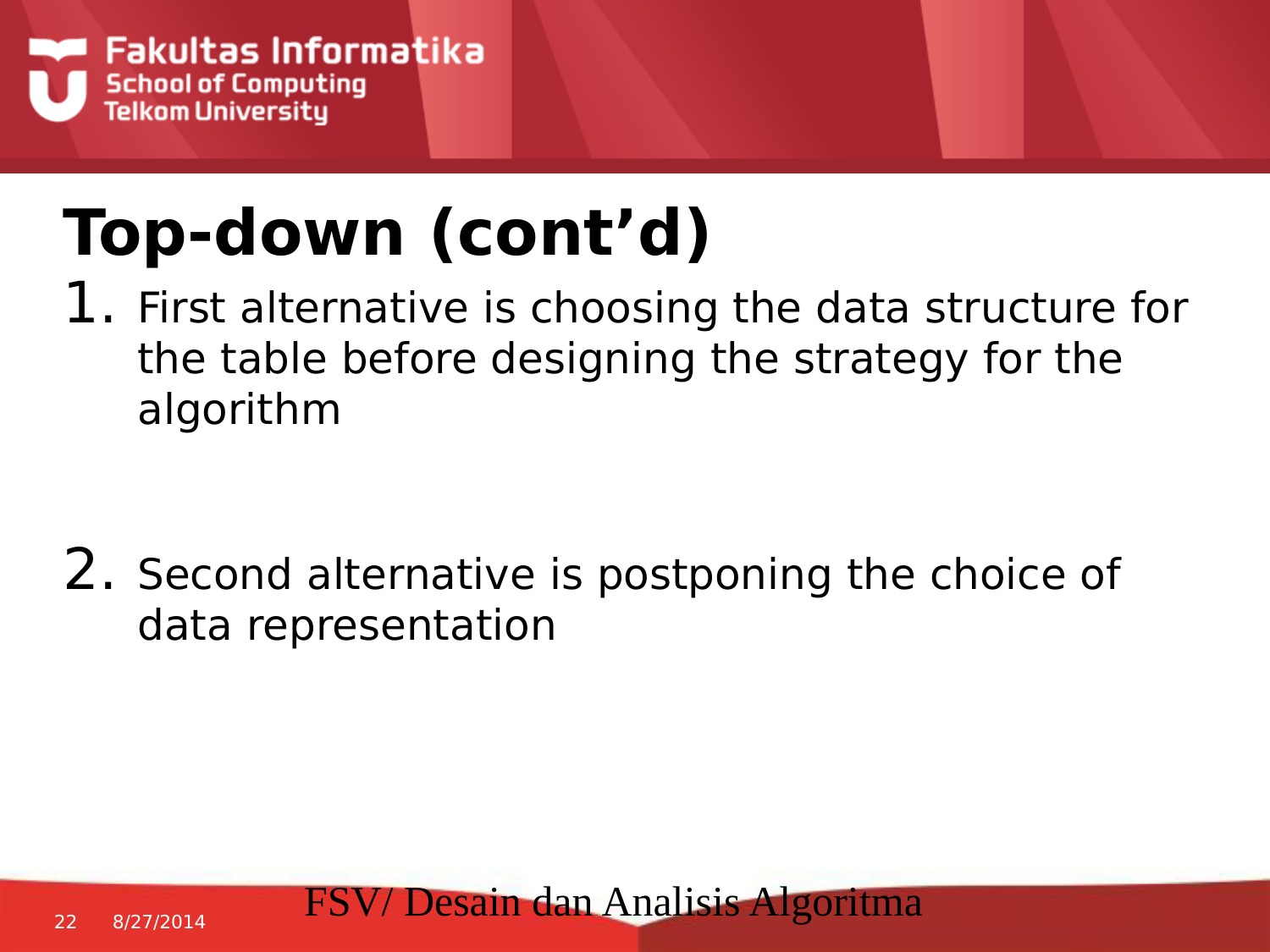

# Top-down (cont’d)
First alternative is choosing the data structure for the table before designing the strategy for the algorithm

Second alternative is postponing the choice of data representation
FSV/ Desain dan Analisis Algoritma
22
8/27/2014